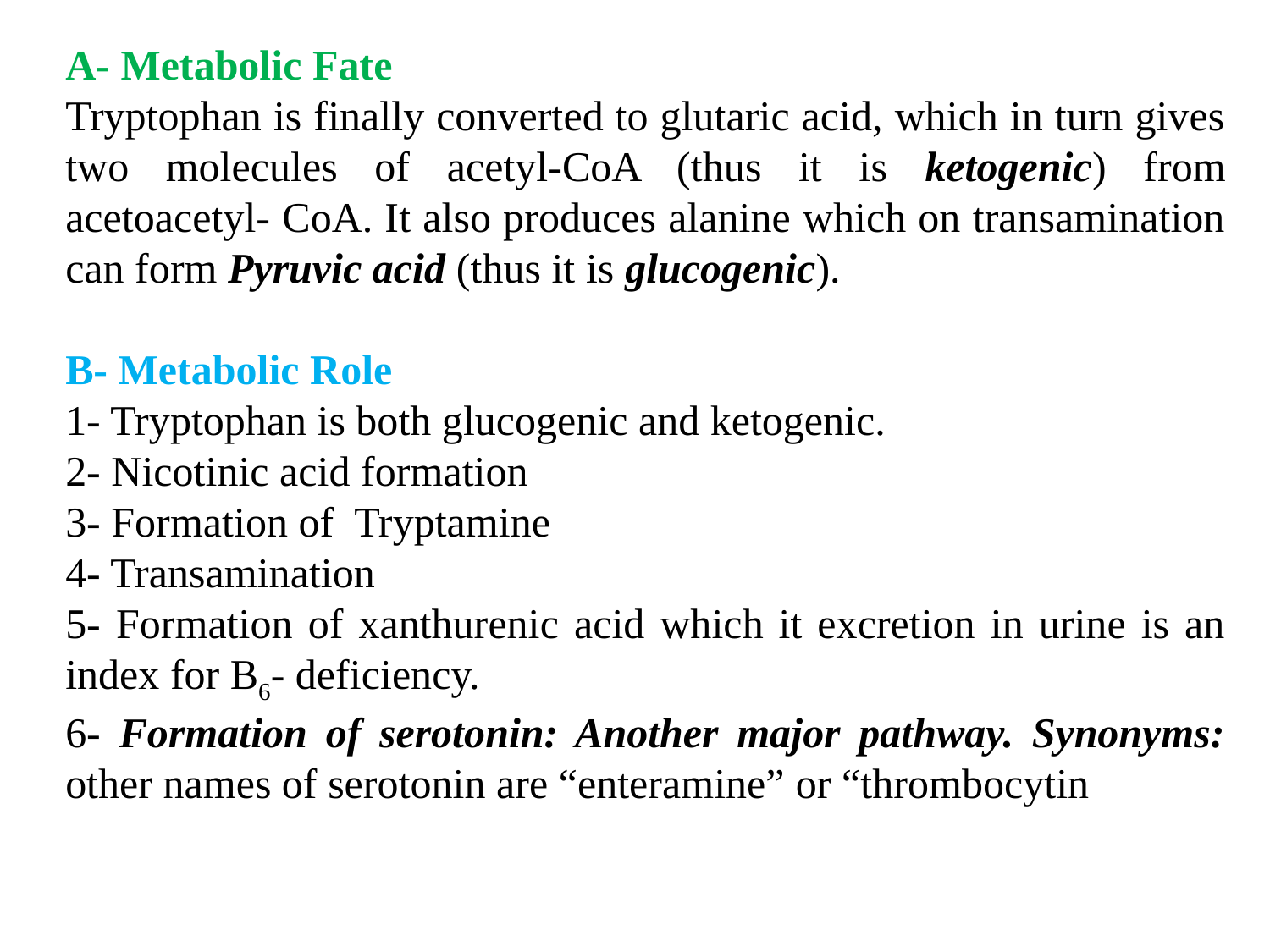

A- Metabolic Fate
Tryptophan is finally converted to glutaric acid, which in turn gives two molecules of acetyl-CoA (thus it is ketogenic) from acetoacetyl- CoA. It also produces alanine which on transamination can form Pyruvic acid (thus it is glucogenic).

B- Metabolic Role
1- Tryptophan is both glucogenic and ketogenic.
2- Nicotinic acid formation
3- Formation of  Tryptamine
4- Transamination
5- Formation of xanthurenic acid which it excretion in urine is an index for B6- deficiency.
6- Formation of serotonin: Another major pathway. Synonyms: other names of serotonin are “enteramine” or “thrombocytin